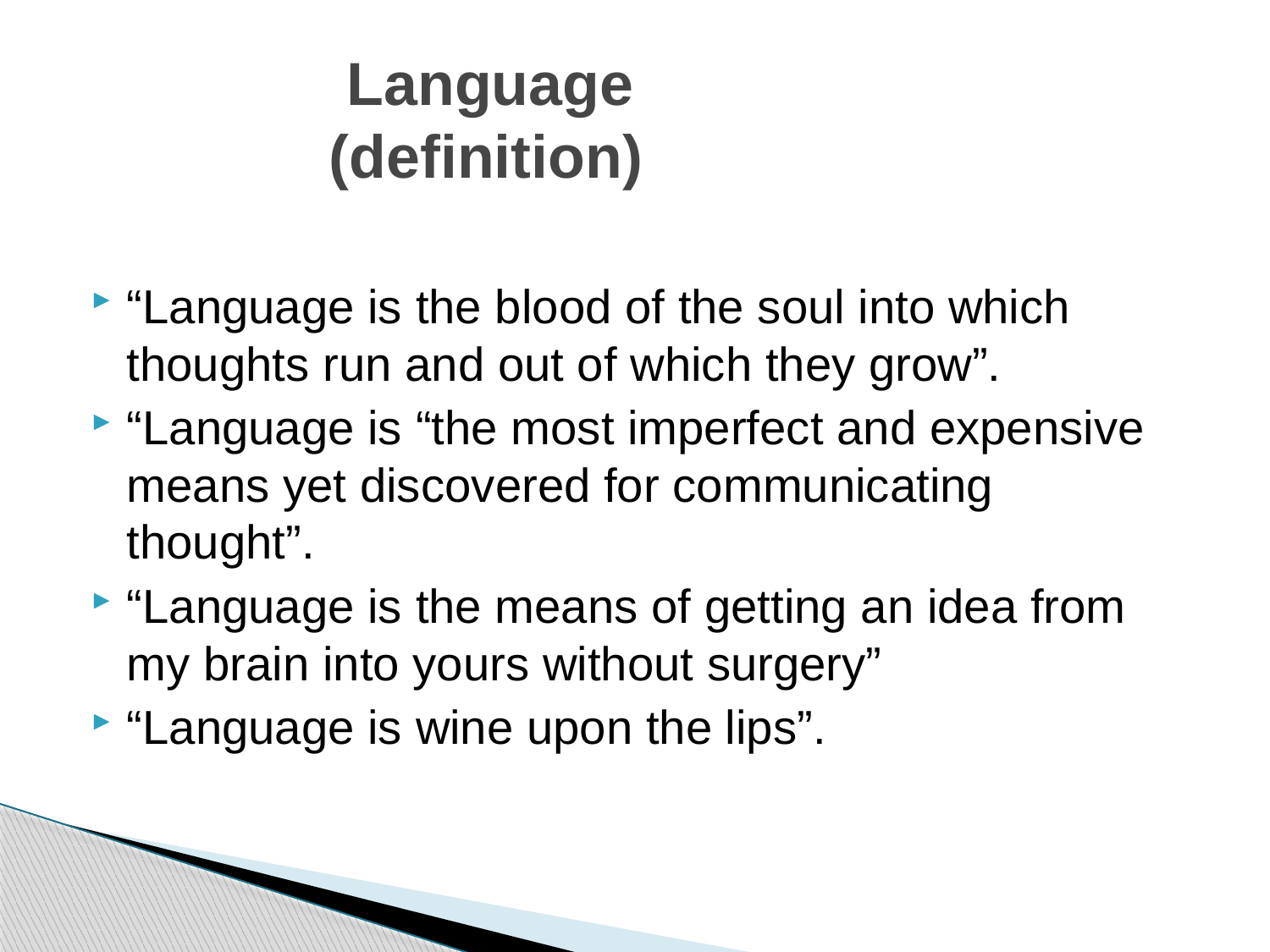

# Language (definition)

“Language is the blood of the soul into which thoughts run and out of which they grow”.
“Language is “the most imperfect and expensive means yet discovered for communicating thought”.
“Language is the means of getting an idea from my brain into yours without surgery”
“Language is wine upon the lips”.